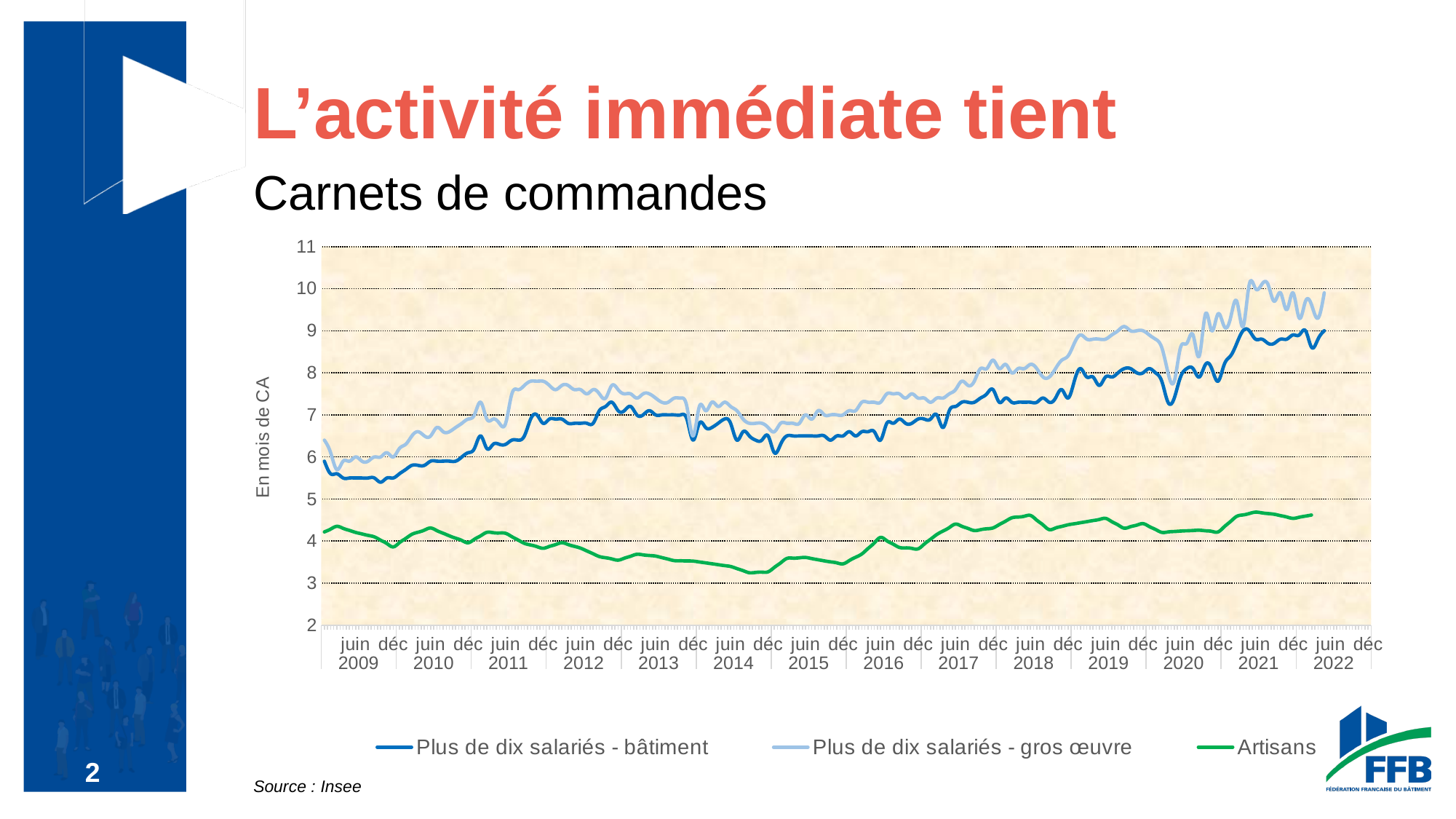

#
L’activité immédiate tient
Carnets de commandes

### Chart

| Category | Plus de dix salariés - bâtiment | Plus de dix salariés - gros œuvre | Artisans |
|---|---|---|---|
| janv | 5.9 | 6.4 | 4.218310471354191 |
| févr | 5.6 | 6.1 | 4.284221572469101 |
| mars | 5.6 | 5.7 | 4.35013267358401 |
| avr | 5.5 | 5.9 | 4.301931757533218 |
| mai | 5.5 | 5.9 | 4.253730841482426 |
| juin | 5.5 | 6.0 | 4.205529925431634 |
| juil | 5.5 | 5.9 | 4.170090066509458 |
| août | 5.5 | 5.9 | 4.13465020758728 |
| sept | 5.5 | 6.0 | 4.099210348665104 |
| oct | 5.4 | 6.0 | 4.019998554488001 |
| nov | 5.5 | 6.1 | 3.940786760310897 |
| déc | 5.5 | 6.0 | 3.8615749661337935 |
| janv | 5.6 | 6.2 | 3.9612028032373483 |
| févr | 5.7 | 6.3 | 4.060830640340903 |
| mars | 5.8 | 6.5 | 4.160458477444458 |
| avr | 5.8 | 6.6 | 4.210261387395451 |
| mai | 5.8 | 6.5 | 4.260064297346444 |
| juin | 5.9 | 6.5 | 4.309867207297437 |
| juil | 5.9 | 6.7 | 4.2477429953003565 |
| août | 5.9 | 6.6 | 4.185618783303276 |
| sept | 5.9 | 6.6 | 4.123494571306196 |
| oct | 5.9 | 6.7 | 4.0688270296411515 |
| nov | 6.0 | 6.8 | 4.014159487976108 |
| déc | 6.1 | 6.9 | 3.959491946311063 |
| janv | 6.2 | 7.0 | 4.04198136185921 |
| févr | 6.5 | 7.3 | 4.124470777407358 |
| mars | 6.2 | 6.9 | 4.2069601929555045 |
| avr | 6.3 | 6.9 | 4.199081990346974 |
| mai | 6.3 | 6.8 | 4.191203787738442 |
| juin | 6.3 | 6.8 | 4.183325585129912 |
| juil | 6.4 | 7.5 | 4.1040959338963905 |
| août | 6.4 | 7.6 | 4.024866282662869 |
| sept | 6.5 | 7.7 | 3.945636631429348 |
| oct | 6.9 | 7.8 | 3.9066095628692157 |
| nov | 7.0 | 7.8 | 3.867582494309084 |
| déc | 6.8 | 7.8 | 3.828555425748952 |
| janv | 6.9 | 7.7 | 3.8724357171615473 |
| févr | 6.9 | 7.6 | 3.9163160085741424 |
| mars | 6.9 | 7.7 | 3.960196299986738 |
| avr | 6.8 | 7.7 | 3.91715068803036 |
| mai | 6.8 | 7.6 | 3.874105076073983 |
| juin | 6.8 | 7.6 | 3.831059464117605 |
| juil | 6.8 | 7.5 | 3.764584459717391 |
| août | 6.8 | 7.6 | 3.6981094553171765 |
| sept | 7.1 | 7.5 | 3.6316344509169625 |
| oct | 7.2 | 7.4 | 3.6033176130930484 |
| nov | 7.3 | 7.7 | 3.575000775269135 |
| déc | 7.1 | 7.6 | 3.546683937445221 |
| janv | 7.1 | 7.5 | 3.592975996869707 |
| févr | 7.2 | 7.5 | 3.6392680562941924 |
| mars | 7.0 | 7.4 | 3.6855601157186784 |
| avr | 7.0 | 7.5 | 3.671316405126529 |
| mai | 7.1 | 7.5 | 3.6570726945343797 |
| juin | 7.0 | 7.4 | 3.64282898394223 |
| juil | 7.0 | 7.3 | 3.6066898075142317 |
| août | 7.0 | 7.3 | 3.5705506310862334 |
| sept | 7.0 | 7.4 | 3.534411454658235 |
| oct | 7.0 | 7.4 | 3.530873505254173 |
| nov | 6.9 | 7.2 | 3.5273355558501103 |
| déc | 6.4 | 6.5 | 3.523797606446048 |
| janv | 6.8 | 7.2 | 3.502760008795624 |
| févr | 6.7 | 7.1 | 3.4817224111451996 |
| mars | 6.7 | 7.3 | 3.4606848134947756 |
| avr | 6.8 | 7.2 | 3.4390555334104334 |
| mai | 6.9 | 7.3 | 3.4174262533260906 |
| juin | 6.8 | 7.2 | 3.3957969732417483 |
| juil | 6.4 | 7.1 | 3.3462749340486395 |
| août | 6.6 | 6.9 | 3.2967528948555302 |
| sept | 6.5 | 6.8 | 3.2472308556624214 |
| oct | 6.4 | 6.8 | 3.254399135696996 |
| nov | 6.4 | 6.8 | 3.2615674157315713 |
| déc | 6.5 | 6.7 | 3.268735695766146 |
| janv | 6.1 | 6.6 | 3.3746669451659748 |
| févr | 6.3 | 6.8 | 3.480598194565804 |
| mars | 6.5 | 6.8 | 3.586529443965633 |
| avr | 6.5 | 6.8 | 3.594242410511795 |
| mai | 6.5 | 6.8 | 3.601955377057958 |
| juin | 6.5 | 7.0 | 3.6096683436041204 |
| juil | 6.5 | 6.9 | 3.5828449058066374 |
| août | 6.5 | 7.1 | 3.5560214680091544 |
| sept | 6.5 | 7.0 | 3.5291980302116714 |
| oct | 6.4 | 7.0 | 3.5056700433435934 |
| nov | 6.5 | 7.0 | 3.482142056475516 |
| déc | 6.5 | 7.0 | 3.458614069607438 |
| janv | 6.6 | 7.1 | 3.536774839542069 |
| févr | 6.5 | 7.1 | 3.6149356094767002 |
| mars | 6.6 | 7.3 | 3.6930963794113314 |
| avr | 6.6 | 7.3 | 3.824141734809798 |
| mai | 6.6 | 7.3 | 3.9551870902082644 |
| juin | 6.4 | 7.3 | 4.086232445606731 |
| juil | 6.8 | 7.5 | 4.007271432165055 |
| août | 6.8 | 7.5 | 3.928310418723379 |
| sept | 6.9 | 7.5 | 3.849349405281703 |
| oct | 6.8 | 7.4 | 3.8380277893838155 |
| nov | 6.8 | 7.5 | 3.8267061734859285 |
| déc | 6.9 | 7.4 | 3.815384557588041 |
| janv | 6.9 | 7.4 | 3.9287930157753714 |
| févr | 6.9 | 7.3 | 4.0422014739627015 |
| mars | 7.0 | 7.4 | 4.155609932150032 |
| avr | 6.7 | 7.4 | 4.238015794827228 |
| mai | 7.1 | 7.5 | 4.320421657504425 |
| juin | 7.2 | 7.6 | 4.402827520181621 |
| juil | 7.3 | 7.8 | 4.351716752948998 |
| août | 7.3 | 7.7 | 4.300605985716376 |
| sept | 7.3 | 7.8 | 4.249495218483753 |
| oct | 7.4 | 8.1 | 4.270532323525752 |
| nov | 7.5 | 8.1 | 4.291569428567751 |
| déc | 7.6 | 8.3 | 4.31260653360975 |
| janv | 7.3 | 8.1 | 4.392469617565486 |
| févr | 7.4 | 8.2 | 4.472332701521222 |
| mars | 7.3 | 8.0 | 4.552195785476958 |
| avr | 7.3 | 8.1 | 4.570791356496064 |
| mai | 7.3 | 8.1 | 4.589386927515169 |
| juin | 7.3 | 8.2 | 4.607982498534274 |
| juil | 7.3 | 8.1 | 4.4960633256218 |
| août | 7.4 | 7.9 | 4.384144152709326 |
| sept | 7.3 | 7.9 | 4.272224979796852 |
| oct | 7.4 | 8.1 | 4.310301851274542 |
| nov | 7.6 | 8.3 | 4.348378722752233 |
| déc | 7.4 | 8.4 | 4.386455594229923 |
| janv | 7.8 | 8.7 | 4.411358424043069 |
| févr | 8.1 | 8.9 | 4.436261253856215 |
| mars | 7.9 | 8.8 | 4.461164083669361 |
| avr | 7.9 | 8.8 | 4.487122644422217 |
| mai | 7.7 | 8.8 | 4.513081205175074 |
| juin | 7.9 | 8.8 | 4.53903976592793 |
| juil | 7.9 | 8.9 | 4.461354488760459 |
| août | 8.0 | 9.0 | 4.383669211592989 |
| sept | 8.1 | 9.1 | 4.305983934425518 |
| oct | 8.1 | 9.0 | 4.342047451464257 |
| nov | 8.0 | 9.0 | 4.378110968502997 |
| déc | 8.0 | 9.0 | 4.414174485541737 |
| janv | 8.1 | 8.9 | 4.344975380570372 |
| févr | 8.0 | 8.8 | 4.275776275599009 |
| mars | 7.8 | 8.6 | 4.206577170627645 |
| avr | 7.3 | 8.0 | 4.216912741071447 |
| mai | 7.4 | 7.8 | 4.2272483115152495 |
| juin | 7.9 | 8.6 | 4.2375838819590514 |
| juil | 8.1 | 8.7 | 4.244326258859543 |
| août | 8.1 | 8.9 | 4.251068635760035 |
| sept | 7.9 | 8.4 | 4.257811012660526 |
| oct | 8.2 | 9.4 | 4.244261892492951 |
| nov | 8.1 | 9.0 | 4.230712772325376 |
| déc | 7.8 | 9.4 | 4.217163652157801 |
| janv | 8.2 | 9.1 | 4.34070684703495 |
| févr | 8.4 | 9.3 | 4.4642500419120985 |
| mars | 8.7 | 9.7 | 4.587793236789247 |
| avr | 9.0 | 9.1 | 4.620966000612741 |
| mai | 9.0 | 10.1 | 4.654138764436236 |
| juin | 8.8 | 10.0 | 4.6873115282597295 |
| juil | 8.8 | 10.1 | 4.670474920758797 |
| août | 8.7 | 10.1 | 4.653638313257863 |
| sept | 8.7 | 9.7 | 4.63680170575693 |
| oct | 8.8 | 9.9 | 4.60453447050462 |
| nov | 8.8 | 9.5 | 4.572267235252311 |
| déc | 8.9 | 9.9 | 4.540000000000001 |
| janv | 8.9 | 9.3 | 4.566666666666667 |
| févr | 9.0 | 9.7 | 4.593333333333334 |
| mars | 8.6 | 9.6 | 4.62 |
| avr | 8.8 | 9.3 | None |
| mai | 9.0 | 9.9 | None |
| juin | None | None | None |
| juil | None | None | None |
| août | None | None | None |
| sept | None | None | None |
| oct | None | None | None |
| nov | None | None | None |
| déc | None | None | None |
Source : Insee